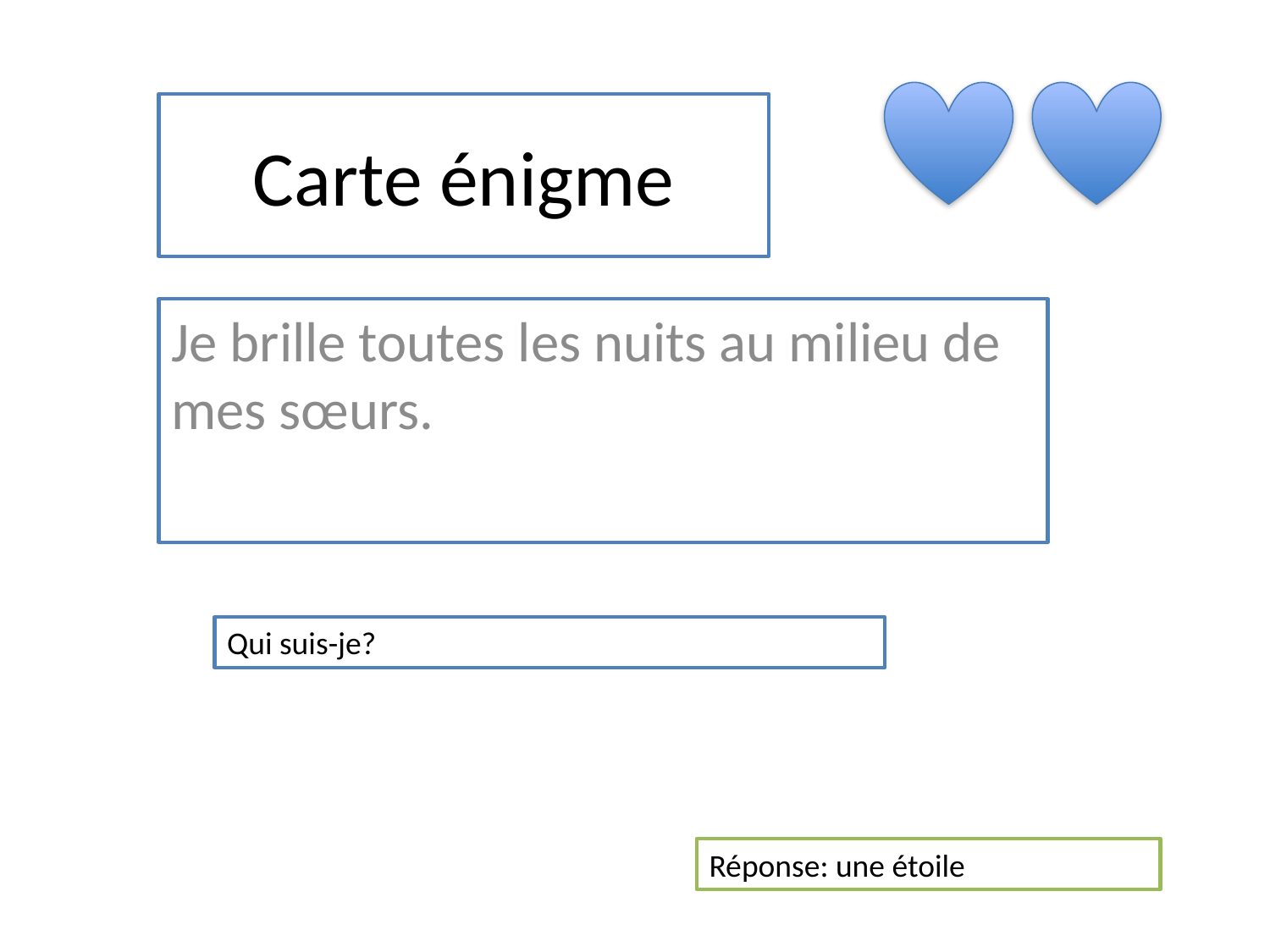

# Carte énigme
Je brille toutes les nuits au milieu de mes sœurs.

Qui suis-je?
Réponse: une étoile